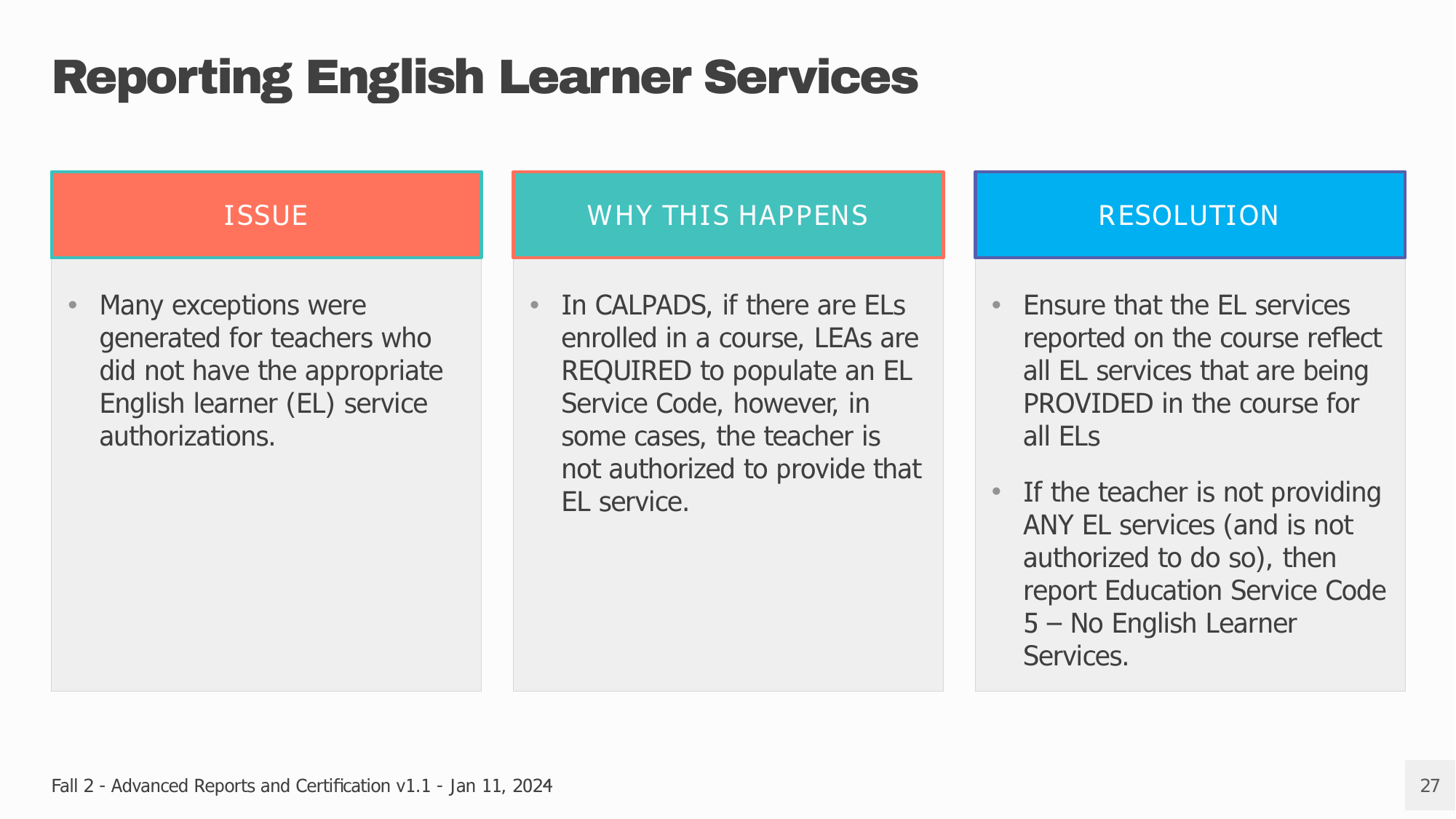

# Reporting English Learner Services
ISSUE
WHY THIS HAPPENS
RESOLUTION
Many exceptions were generated for teachers who did not have the appropriate English learner (EL) service authorizations.
In CALPADS, if there are ELs enrolled in a course, LEAs are REQUIRED to populate an EL Service Code, however, in some cases, the teacher is not authorized to provide that EL service.
Ensure that the EL services reported on the course reflect all EL services that are being PROVIDED in the course for all ELs
If the teacher is not providing ANY EL services (and is not authorized to do so), then report Education Service Code 5 – No English Learner Services.
Fall 2 - Advanced Reports and Certification v1.1 - Jan 11, 2024
27